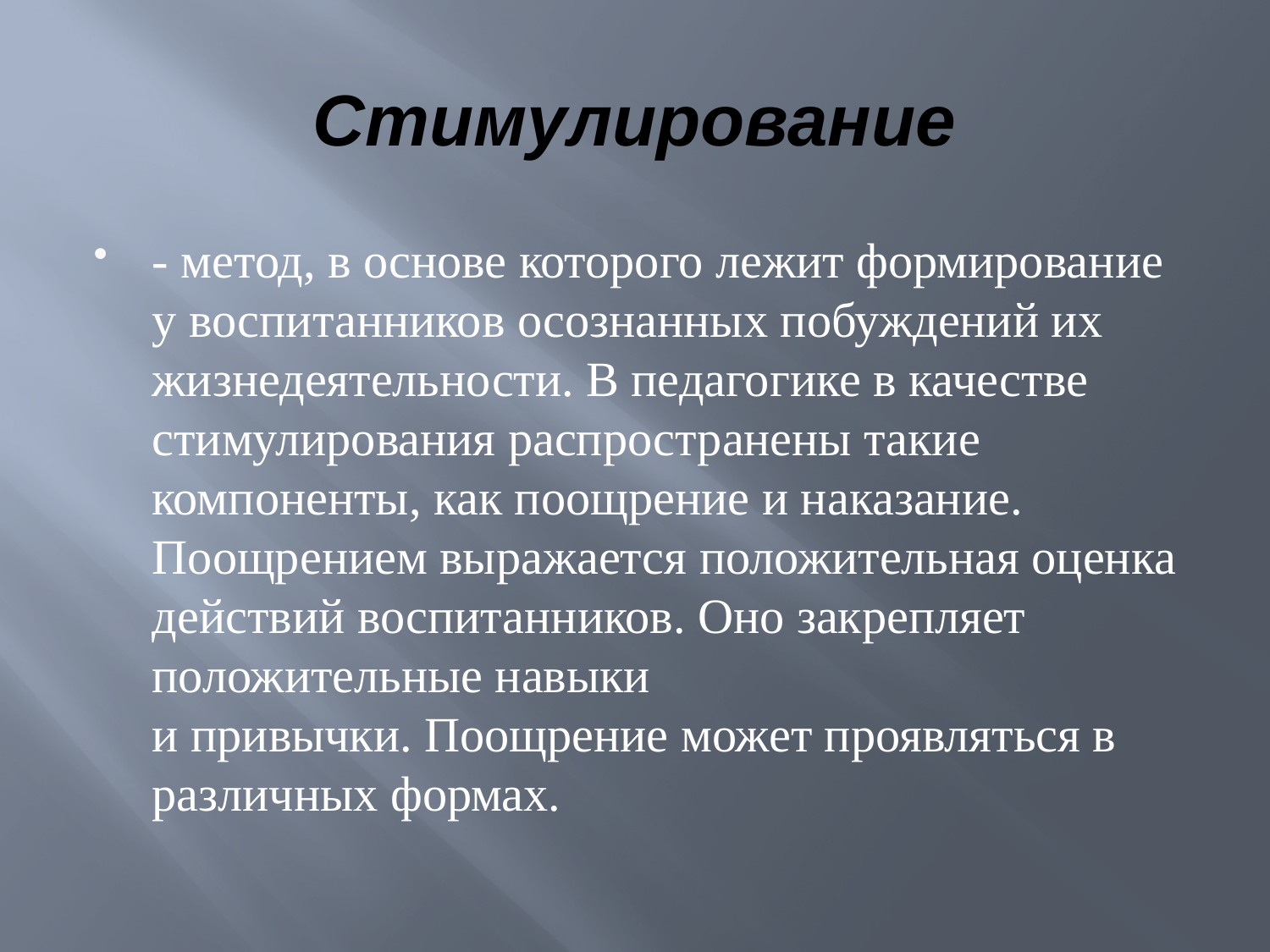

# Стимулирование
- метод, в основе которого лежит формирование у воспитанников осознанных побуждений их жизнедеятельности. В педагогике в качестве стимулирования распространены такие компоненты, как поощрение и наказание. Поощрением выражается положительная оценка действий воспитанников. Оно закрепляет положительные навыки
и привычки. Поощрение может проявляться в различных формах.